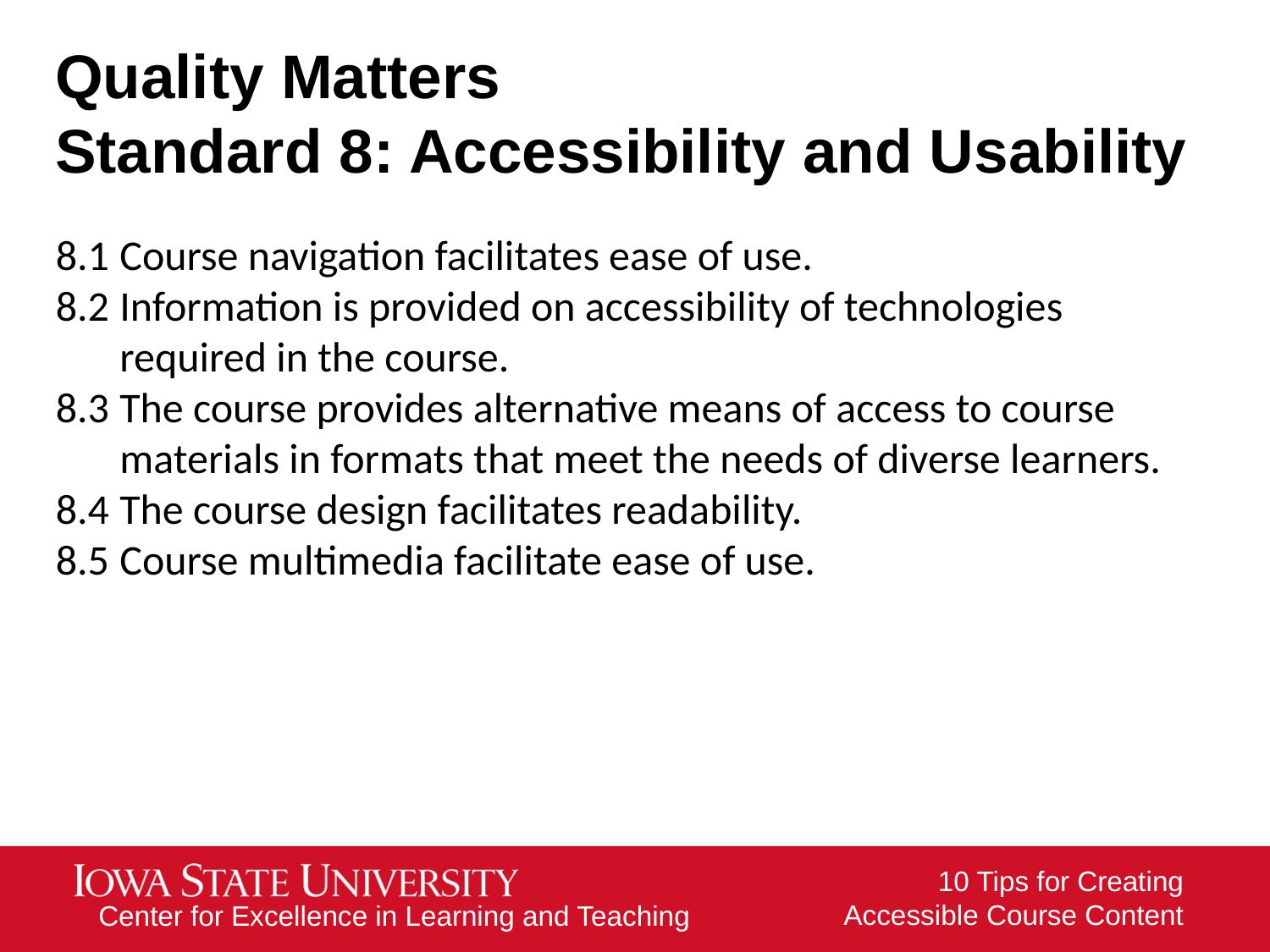

# Quality Matters Standard 8: Accessibility and Usability
8.1 	Course navigation facilitates ease of use.
8.2 	Information is provided on accessibility of technologies required in the course.
8.3 	The course provides alternative means of access to course materials in formats that meet the needs of diverse learners.
8.4 	The course design facilitates readability.
8.5 	Course multimedia facilitate ease of use.